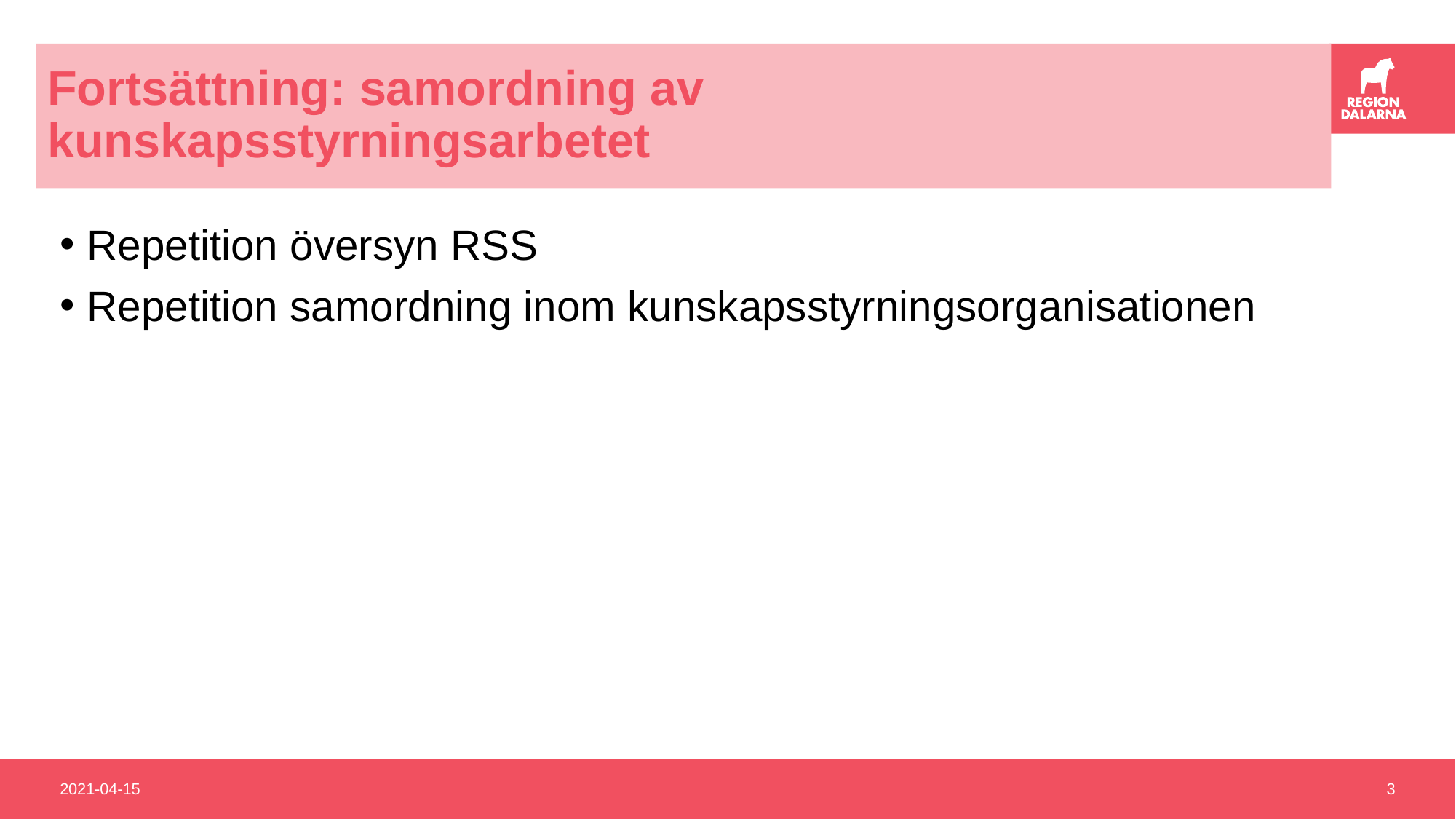

# Fortsättning: samordning av kunskapsstyrningsarbetet
Repetition översyn RSS
Repetition samordning inom kunskapsstyrningsorganisationen
2021-04-15

3